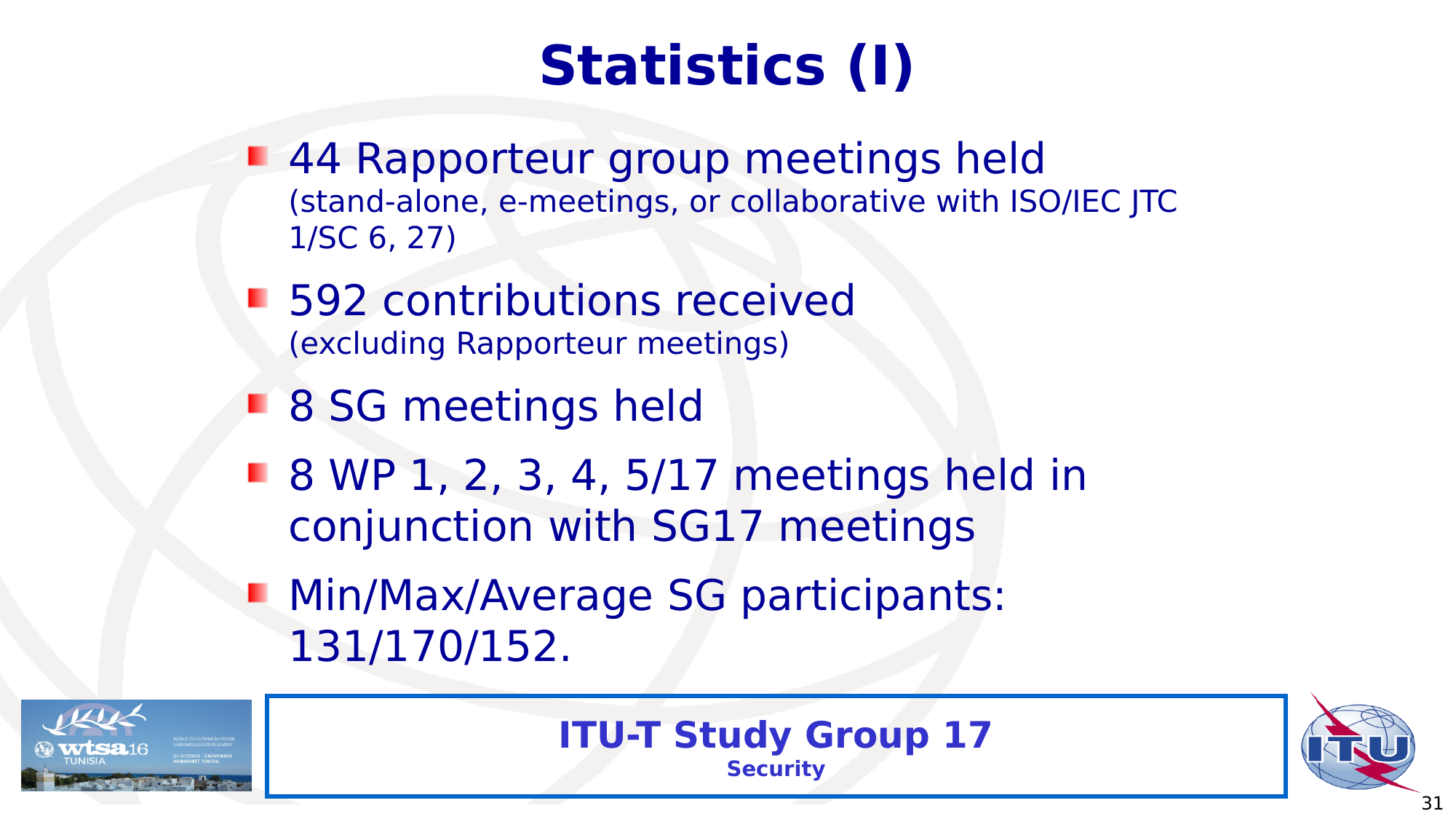

# Statistics (I)
44 Rapporteur group meetings held
(stand-alone, e-meetings, or collaborative with ISO/IEC JTC 1/SC 6, 27)
592 contributions received
(excluding Rapporteur meetings)
8 SG meetings held
8 WP 1, 2, 3, 4, 5/17 meetings held in conjunction with SG17 meetings
Min/Max/Average SG participants: 131/170/152.